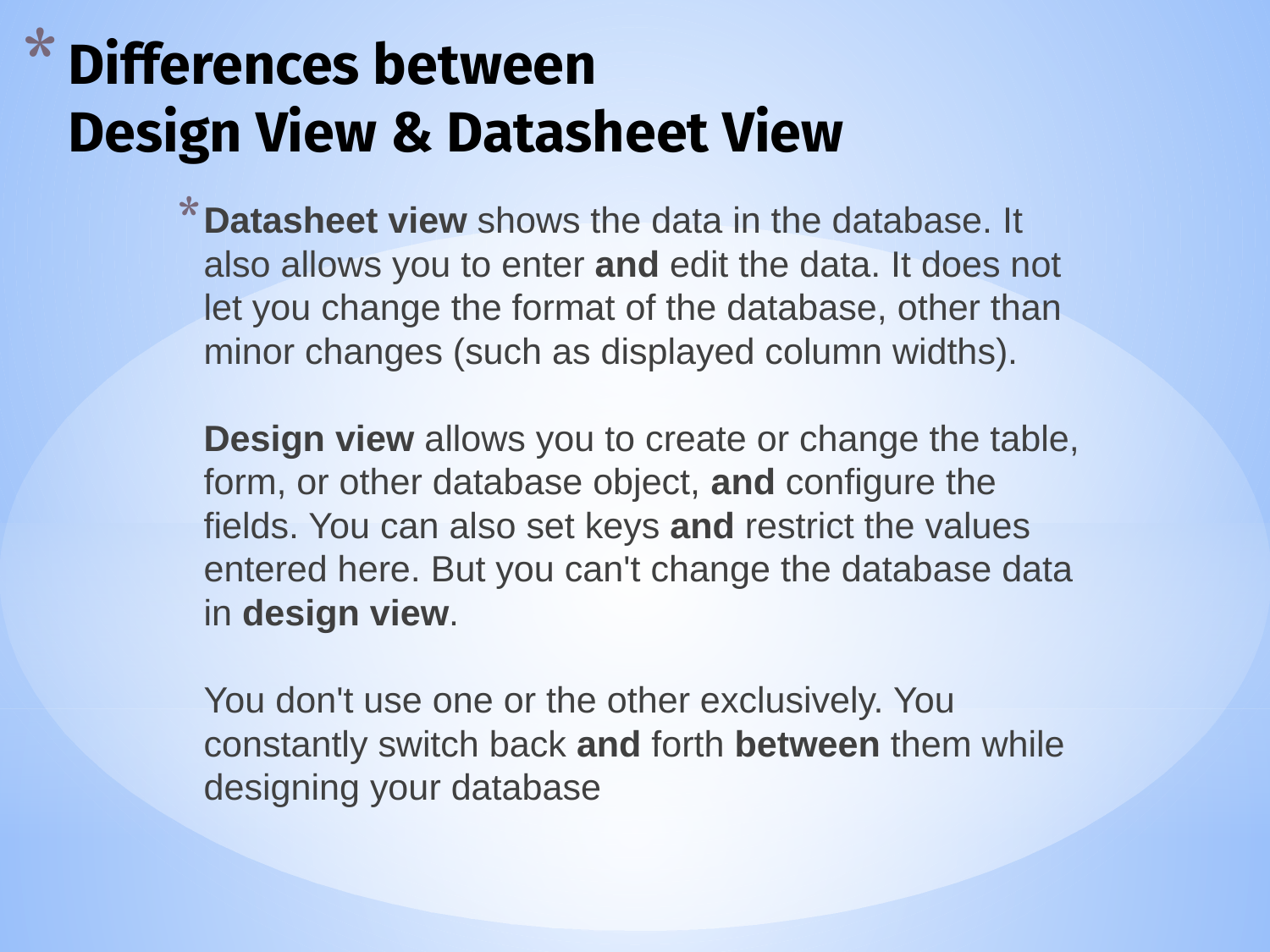

# Differences between Design View & Datasheet View
Datasheet view shows the data in the database. It also allows you to enter and edit the data. It does not let you change the format of the database, other than minor changes (such as displayed column widths).
Design view allows you to create or change the table, form, or other database object, and configure the fields. You can also set keys and restrict the values entered here. But you can't change the database data in design view.
You don't use one or the other exclusively. You constantly switch back and forth between them while designing your database